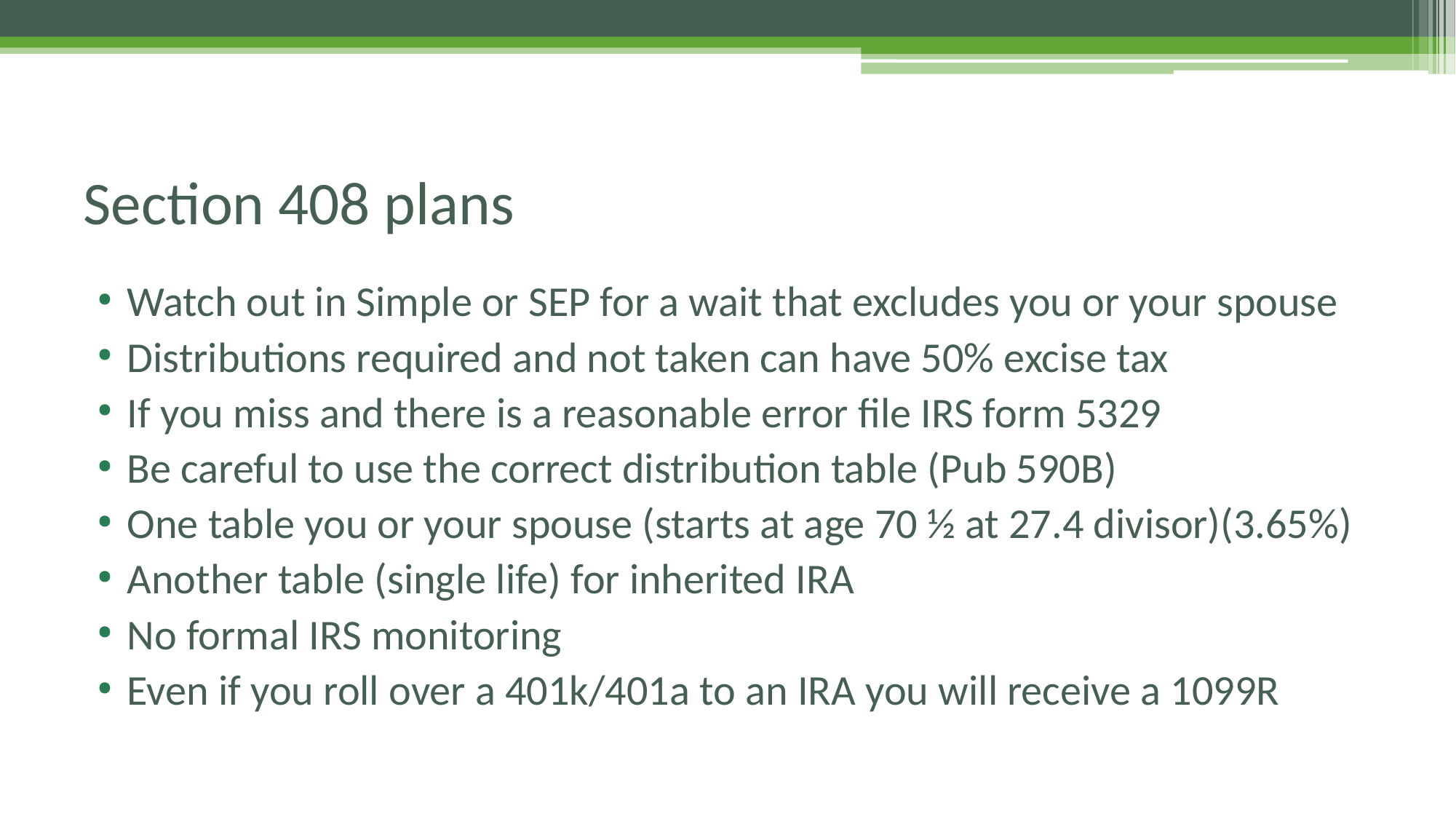

# Section 408 plans
Watch out in Simple or SEP for a wait that excludes you or your spouse
Distributions required and not taken can have 50% excise tax
If you miss and there is a reasonable error file IRS form 5329
Be careful to use the correct distribution table (Pub 590B)
One table you or your spouse (starts at age 70 ½ at 27.4 divisor)(3.65%)
Another table (single life) for inherited IRA
No formal IRS monitoring
Even if you roll over a 401k/401a to an IRA you will receive a 1099R